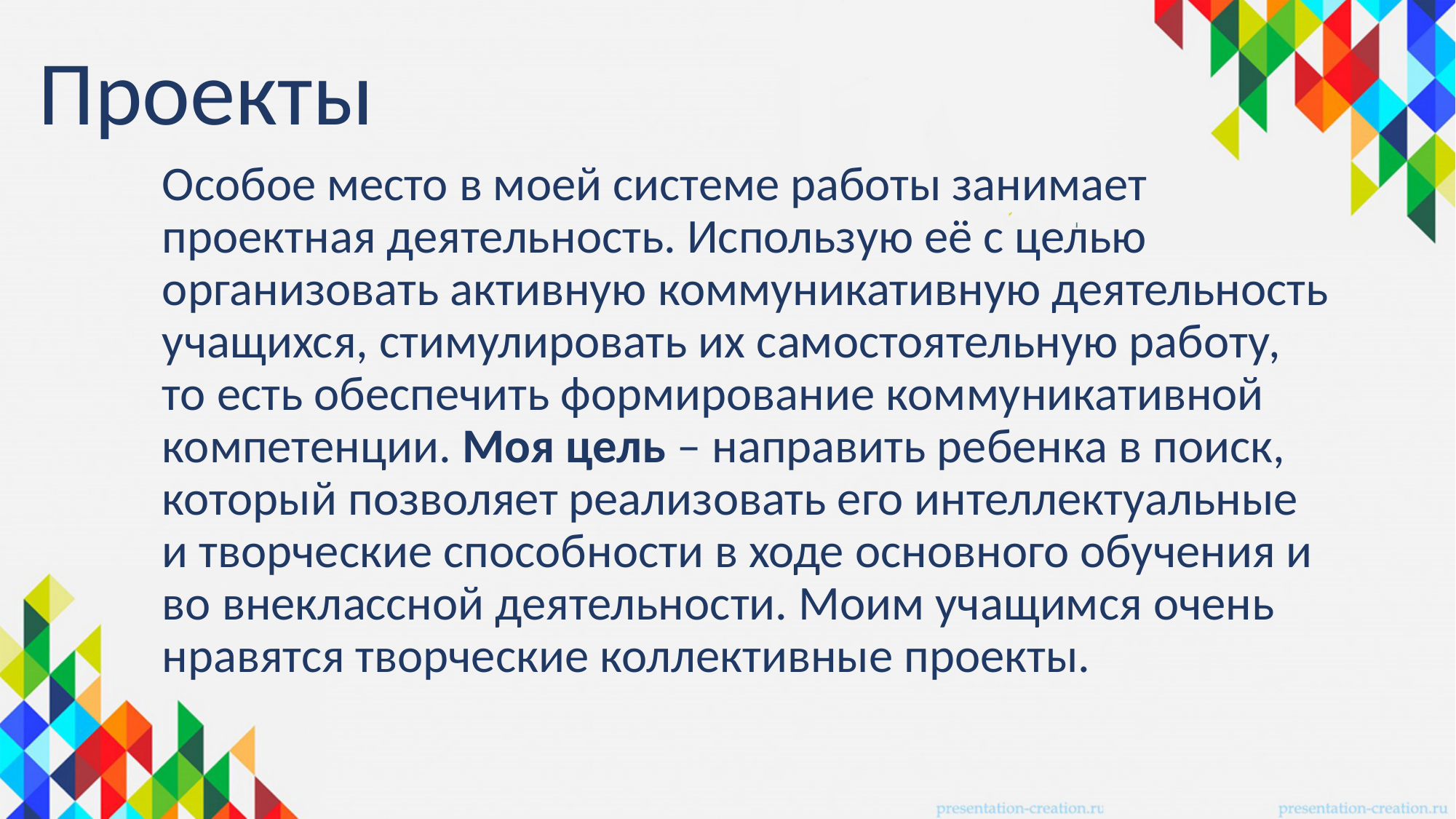

# Проекты
Особое место в моей системе работы занимает проектная деятельность. Использую её с целью организовать активную коммуникативную деятельность учащихся, стимулировать их самостоятельную работу, то есть обеспечить формирование коммуникативной компетенции. Моя цель – направить ребенка в поиск, который позволяет реализовать его интеллектуальные и творческие способности в ходе основного обучения и во внеклассной деятельности. Моим учащимся очень нравятся творческие коллективные проекты.